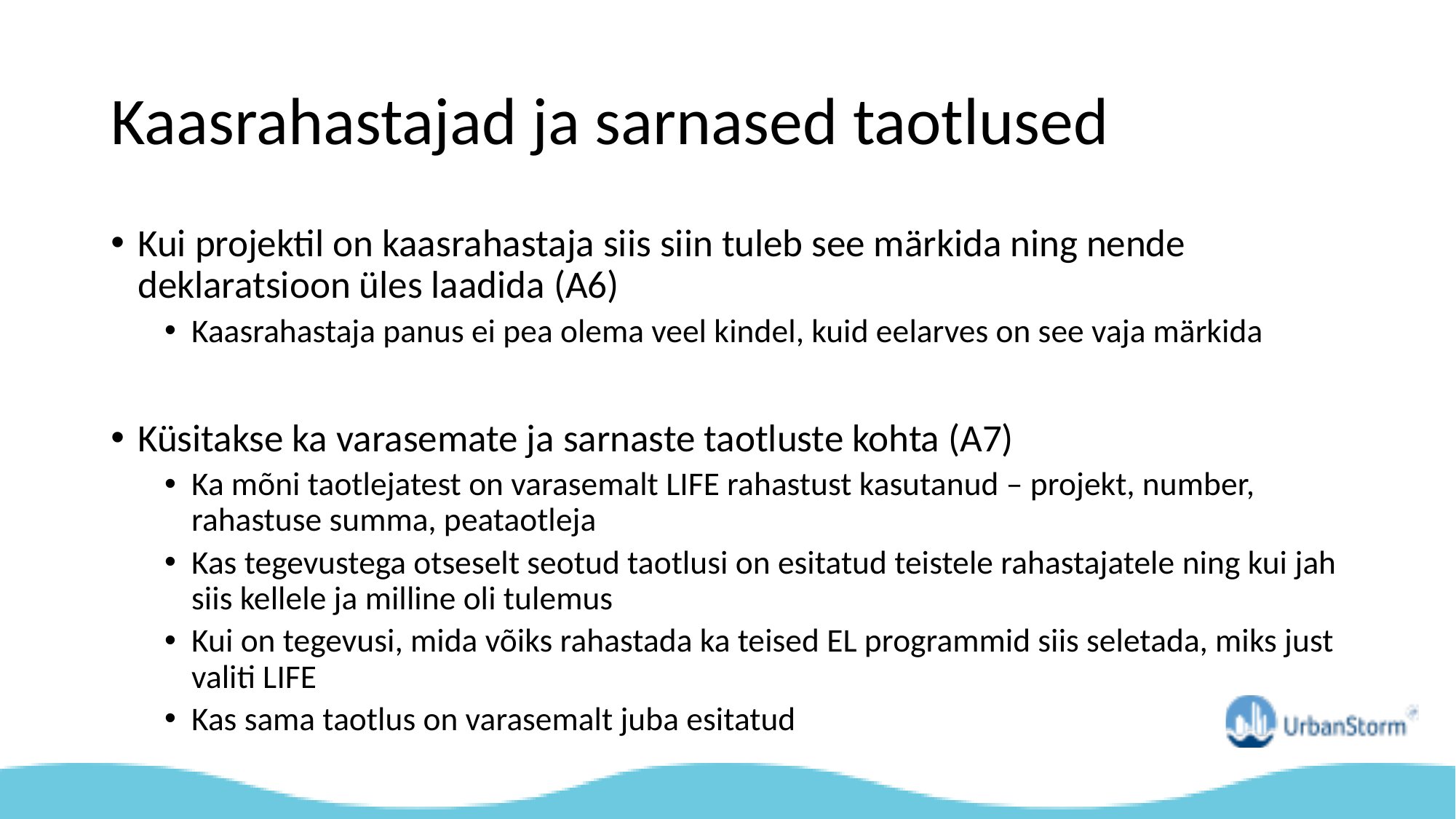

# Kaasrahastajad ja sarnased taotlused
Kui projektil on kaasrahastaja siis siin tuleb see märkida ning nende deklaratsioon üles laadida (A6)
Kaasrahastaja panus ei pea olema veel kindel, kuid eelarves on see vaja märkida

Küsitakse ka varasemate ja sarnaste taotluste kohta (A7)
Ka mõni taotlejatest on varasemalt LIFE rahastust kasutanud – projekt, number, rahastuse summa, peataotleja
Kas tegevustega otseselt seotud taotlusi on esitatud teistele rahastajatele ning kui jah siis kellele ja milline oli tulemus
Kui on tegevusi, mida võiks rahastada ka teised EL programmid siis seletada, miks just valiti LIFE
Kas sama taotlus on varasemalt juba esitatud